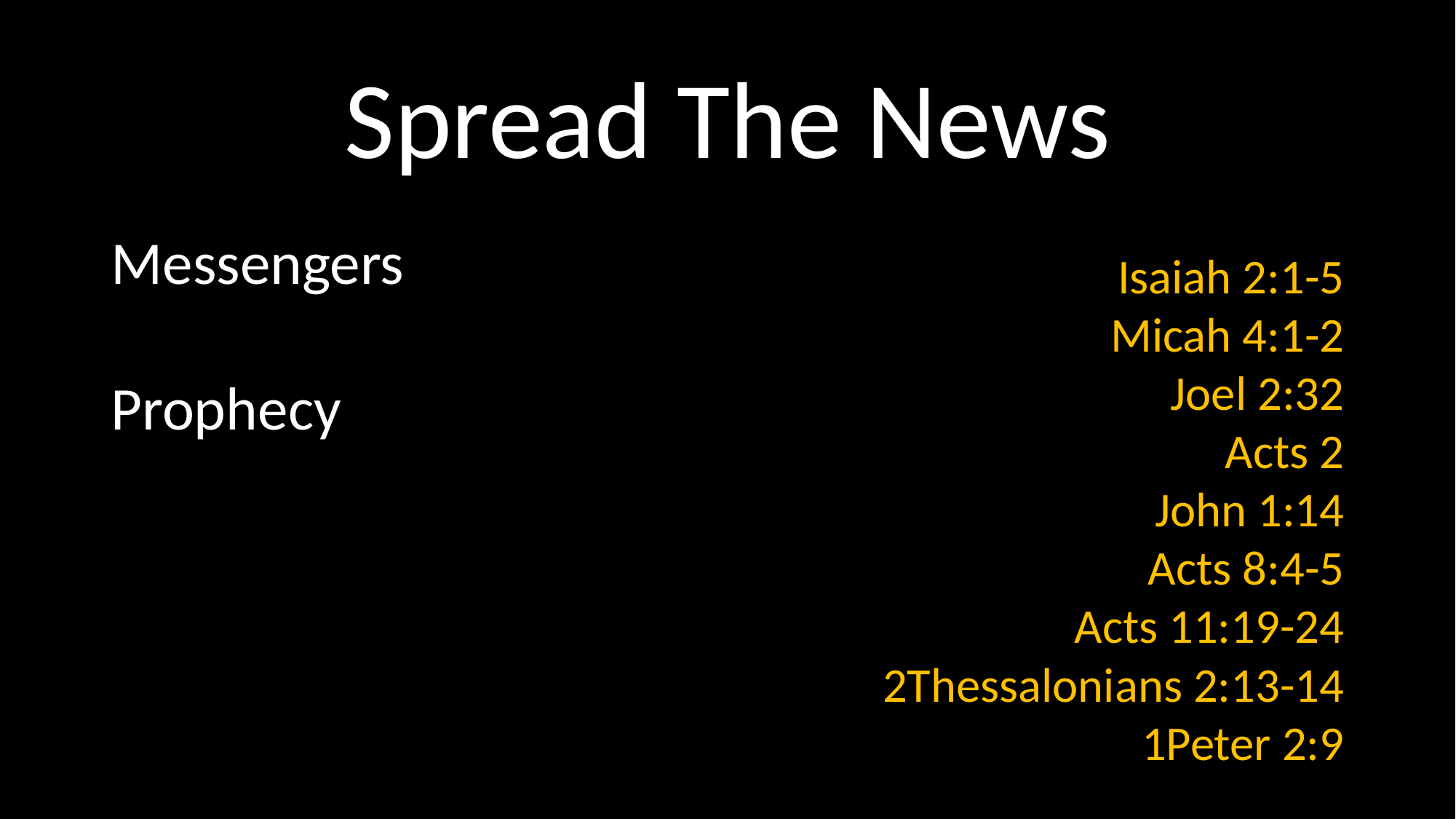

# Spread The News
Messengers
Prophecy
Isaiah 2:1-5
Micah 4:1-2
Joel 2:32
Acts 2
John 1:14
Acts 8:4-5
Acts 11:19-24
2Thessalonians 2:13-14
1Peter 2:9